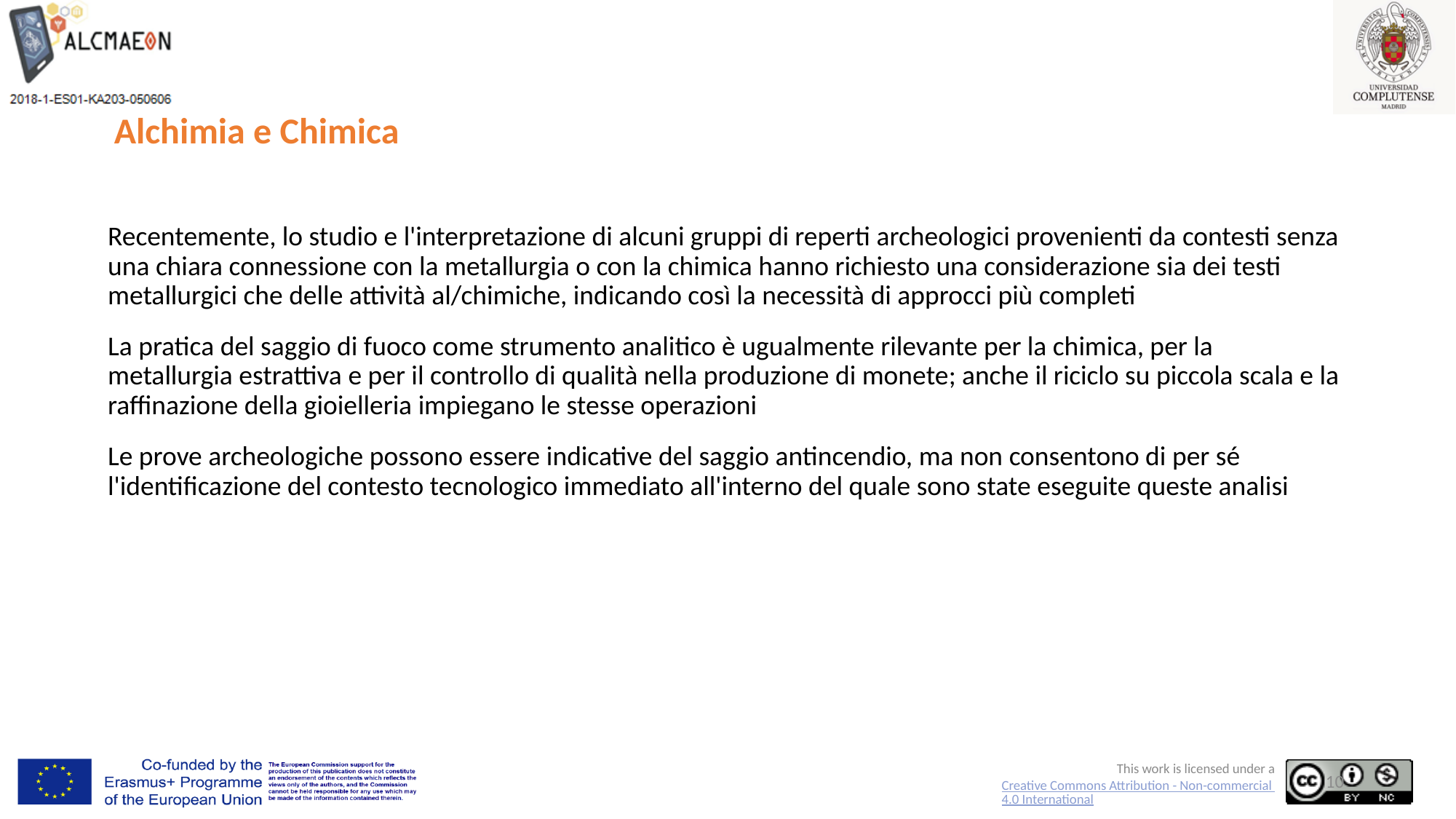

# Alchimia e Chimica

Recentemente, lo studio e l'interpretazione di alcuni gruppi di reperti archeologici provenienti da contesti senza una chiara connessione con la metallurgia o con la chimica hanno richiesto una considerazione sia dei testi metallurgici che delle attività al/chimiche, indicando così la necessità di approcci più completi
La pratica del saggio di fuoco come strumento analitico è ugualmente rilevante per la chimica, per la metallurgia estrattiva e per il controllo di qualità nella produzione di monete; anche il riciclo su piccola scala e la raffinazione della gioielleria impiegano le stesse operazioni
Le prove archeologiche possono essere indicative del saggio antincendio, ma non consentono di per sé l'identificazione del contesto tecnologico immediato all'interno del quale sono state eseguite queste analisi

10